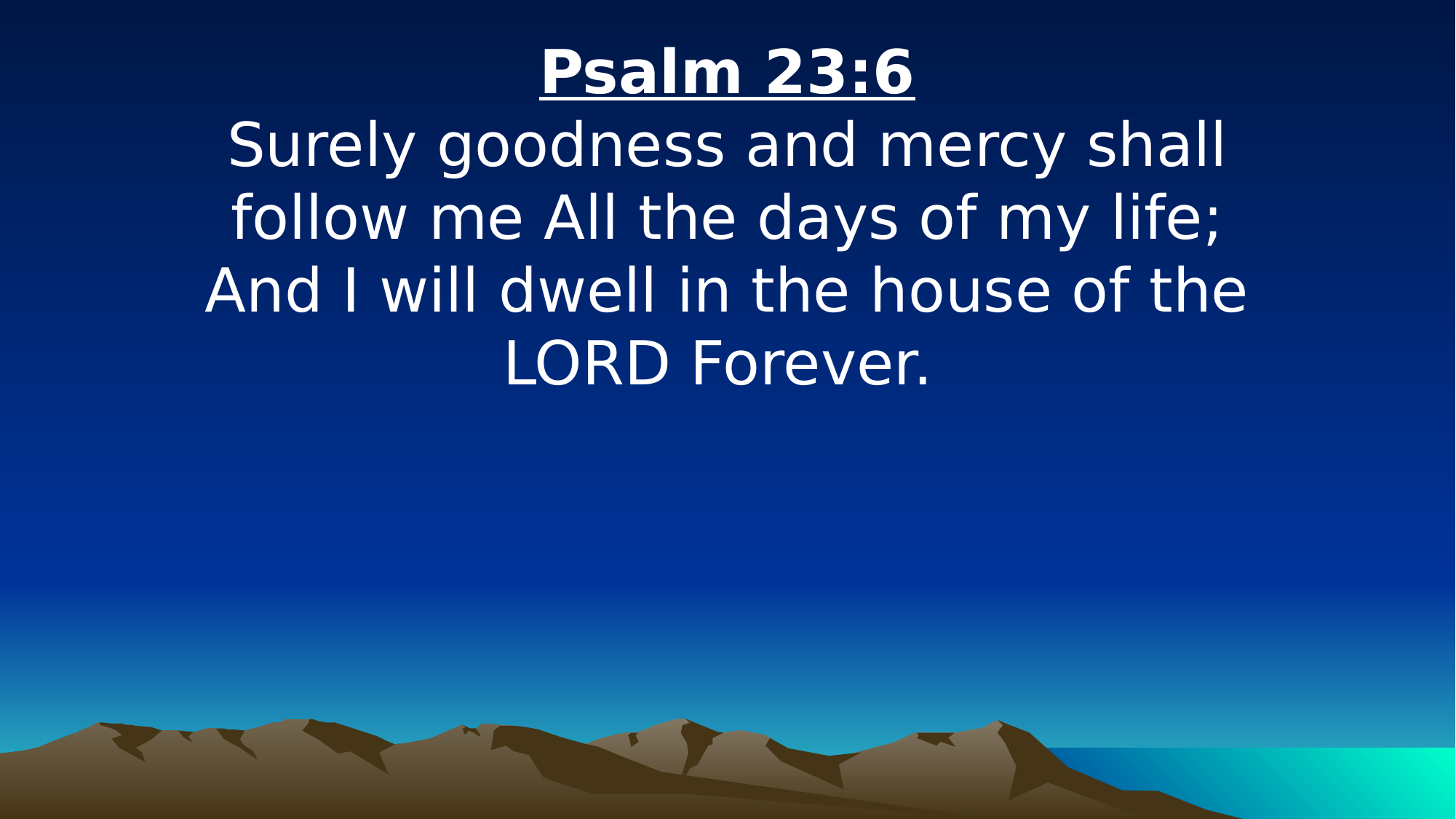

Psalm 23:6
Surely goodness and mercy shall follow me All the days of my life; And I will dwell in the house of the LORD Forever.